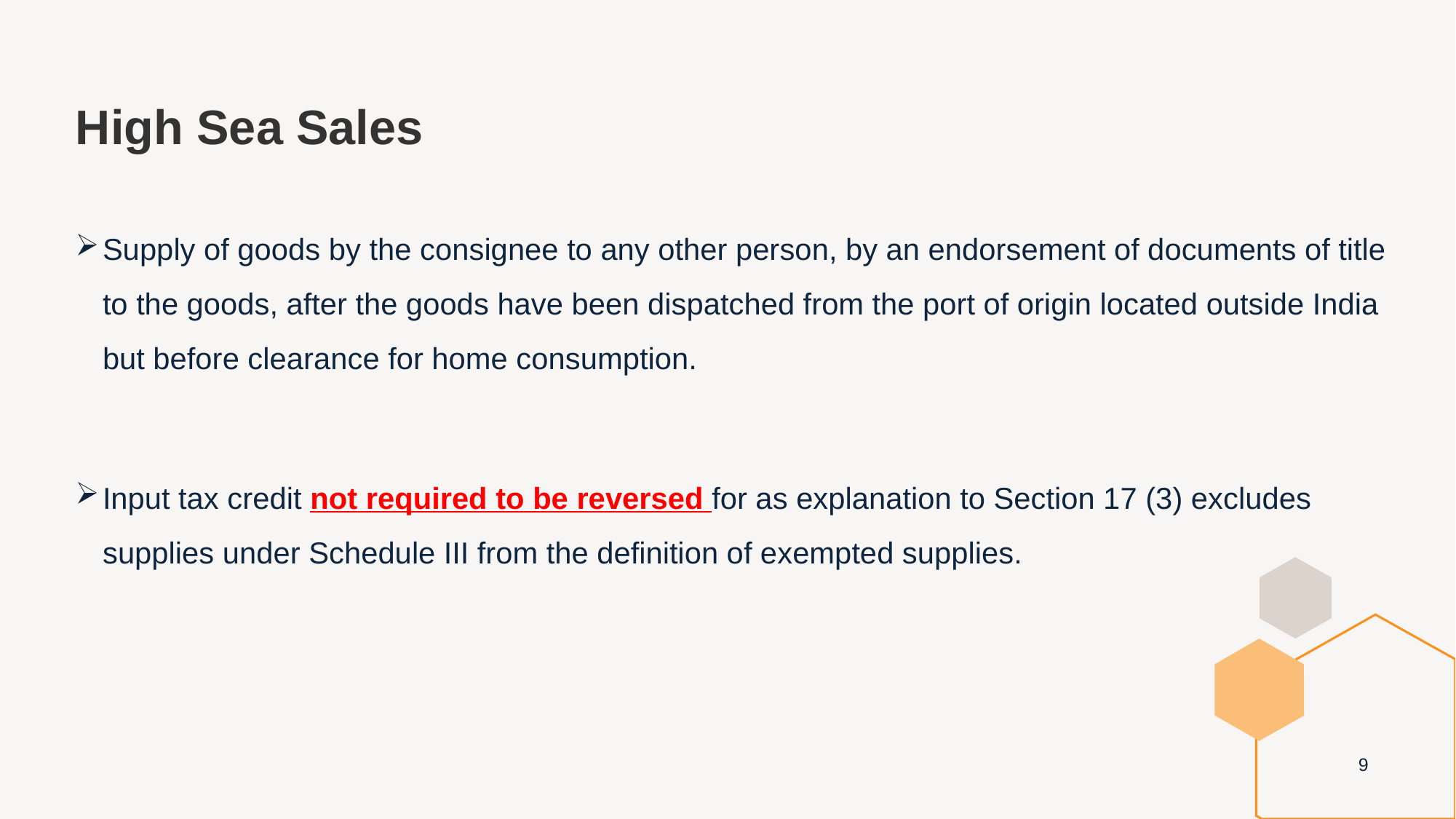

# High Sea Sales

Supply of goods by the consignee to any other person, by an endorsement of documents of title to the goods, after the goods have been dispatched from the port of origin located outside India but before clearance for home consumption.

Input tax credit not required to be reversed for as explanation to Section 17 (3) excludes supplies under Schedule III from the definition of exempted supplies.
9